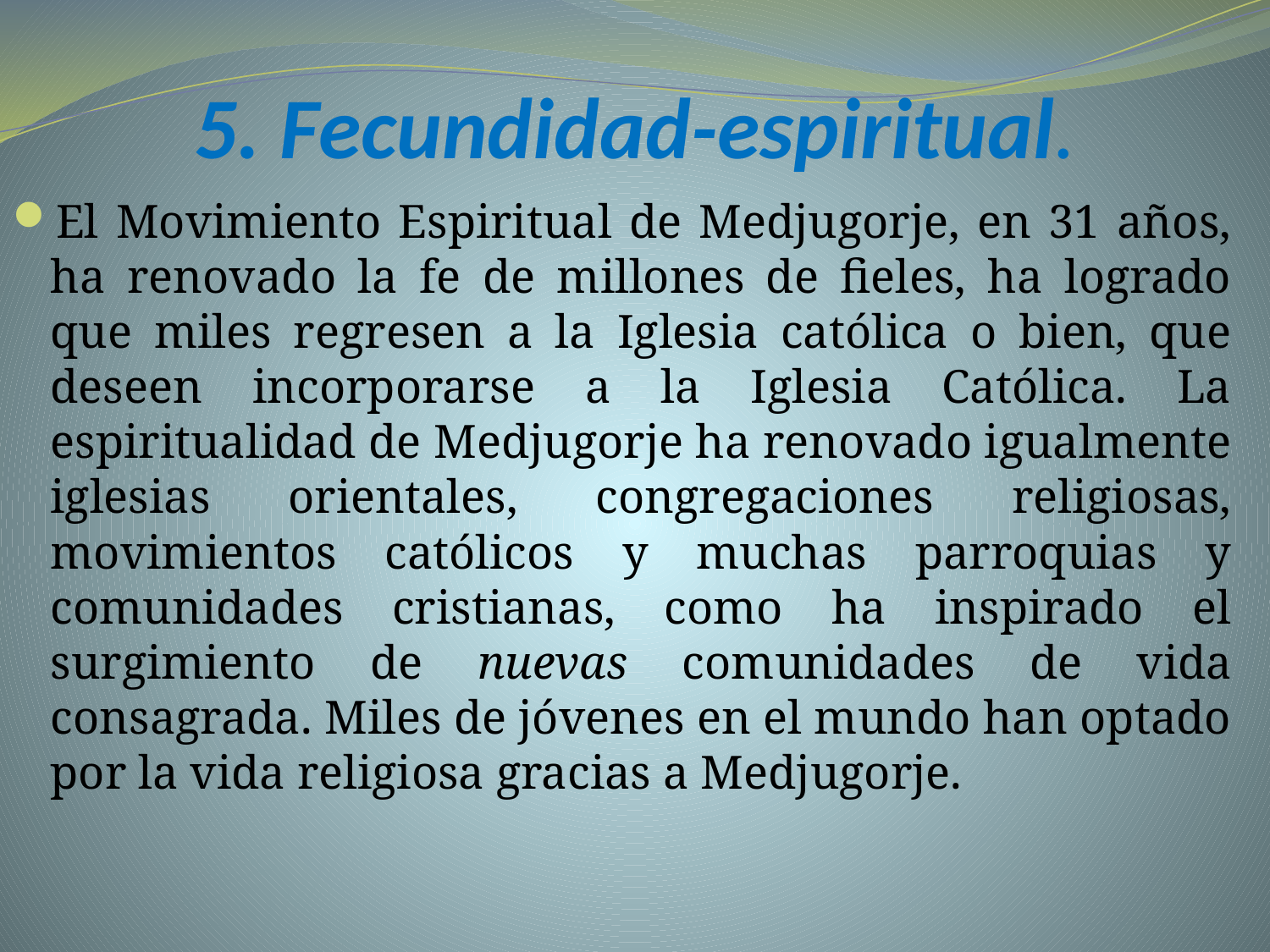

# 5. Fecundidad-espiritual.
El Movimiento Espiritual de Medjugorje, en 31 años, ha renovado la fe de millones de fieles, ha logrado que miles regresen a la Iglesia católica o bien, que deseen incorporarse a la Iglesia Católica. La espiritualidad de Medjugorje ha renovado igualmente iglesias orientales, congregaciones religiosas, movimientos católicos y muchas parroquias y comunidades cristianas, como ha inspirado el surgimiento de nuevas comunidades de vida consagrada. Miles de jóvenes en el mundo han optado por la vida religiosa gracias a Medjugorje.